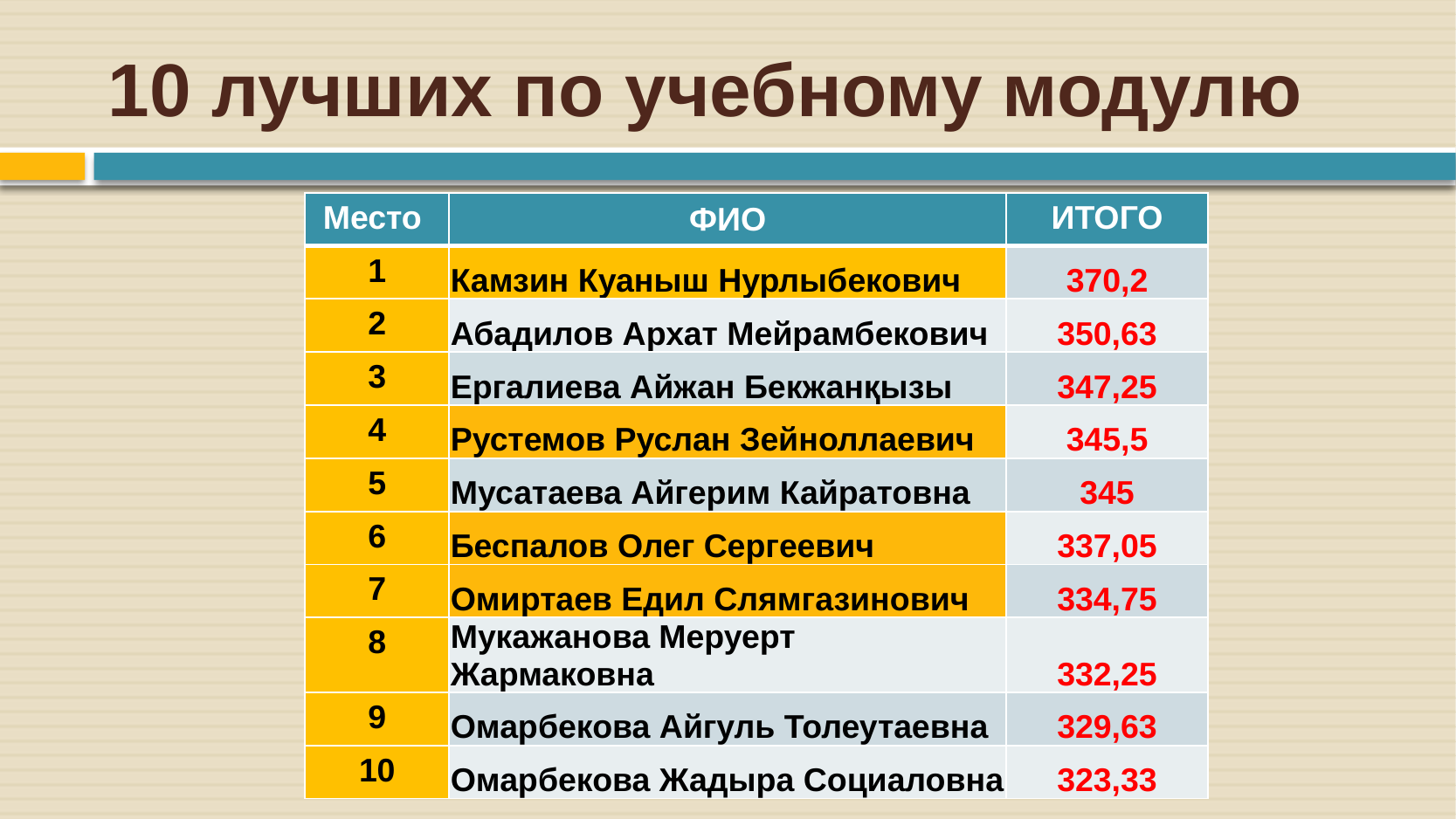

# 10 лучших по учебному модулю
| Место | ФИО | ИТОГО |
| --- | --- | --- |
| 1 | Камзин Куаныш Нурлыбекович | 370,2 |
| 2 | Абадилов Архат Мейрамбекович | 350,63 |
| 3 | Ергалиева Айжан Бекжанқызы | 347,25 |
| 4 | Рустемов Руслан Зейноллаевич | 345,5 |
| 5 | Мусатаева Айгерим Кайратовна | 345 |
| 6 | Беспалов Олег Сергеевич | 337,05 |
| 7 | Омиртаев Едил Слямгазинович | 334,75 |
| 8 | Мукажанова Меруерт Жармаковна | 332,25 |
| 9 | Омарбекова Айгуль Толеутаевна | 329,63 |
| 10 | Омарбекова Жадыра Социаловна | 323,33 |